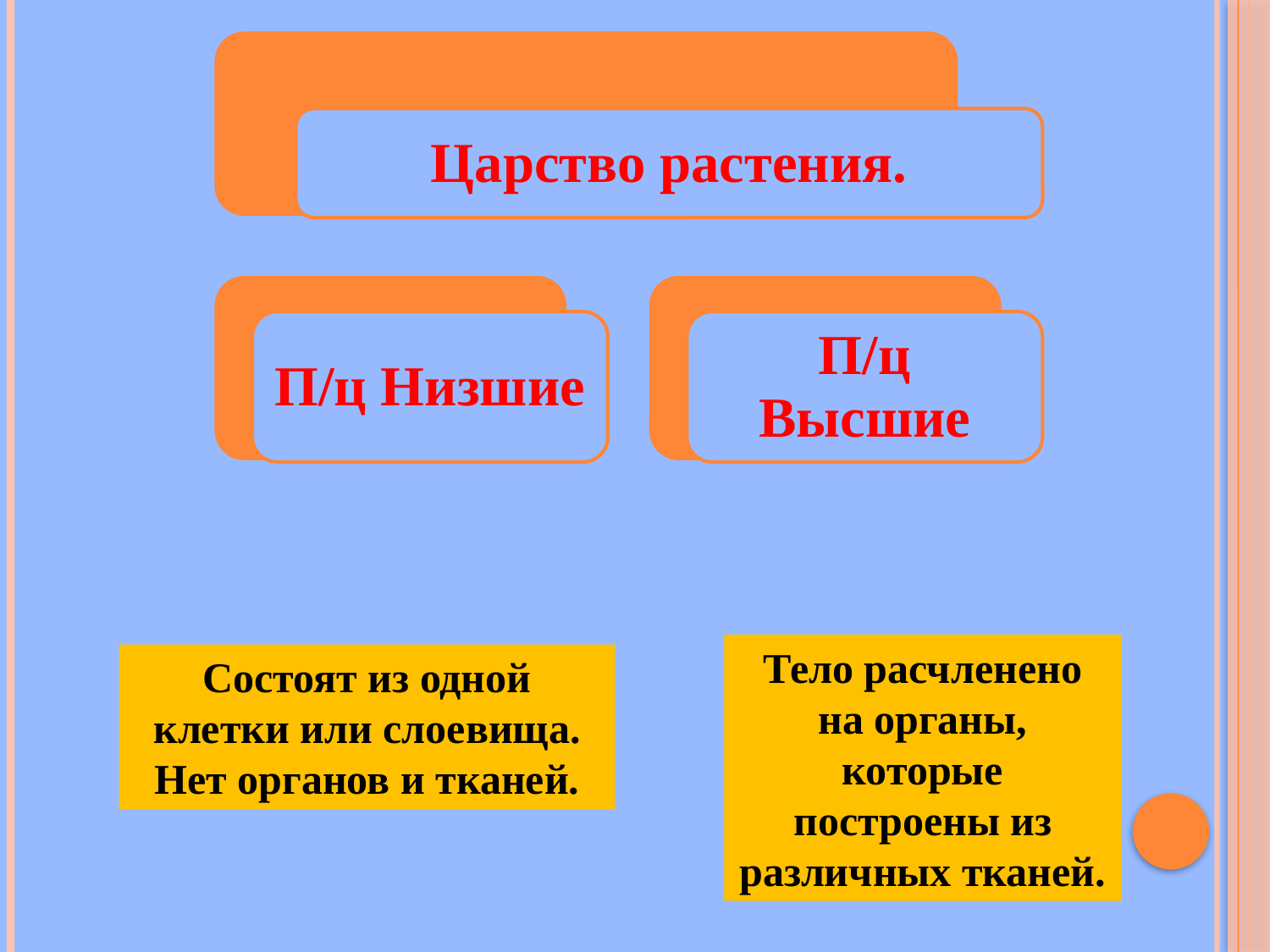

Царство растения.
П/ц Низшие
П/ц Высшие
Тело расчленено на органы, которые построены из различных тканей.
Состоят из одной клетки или слоевища. Нет органов и тканей.